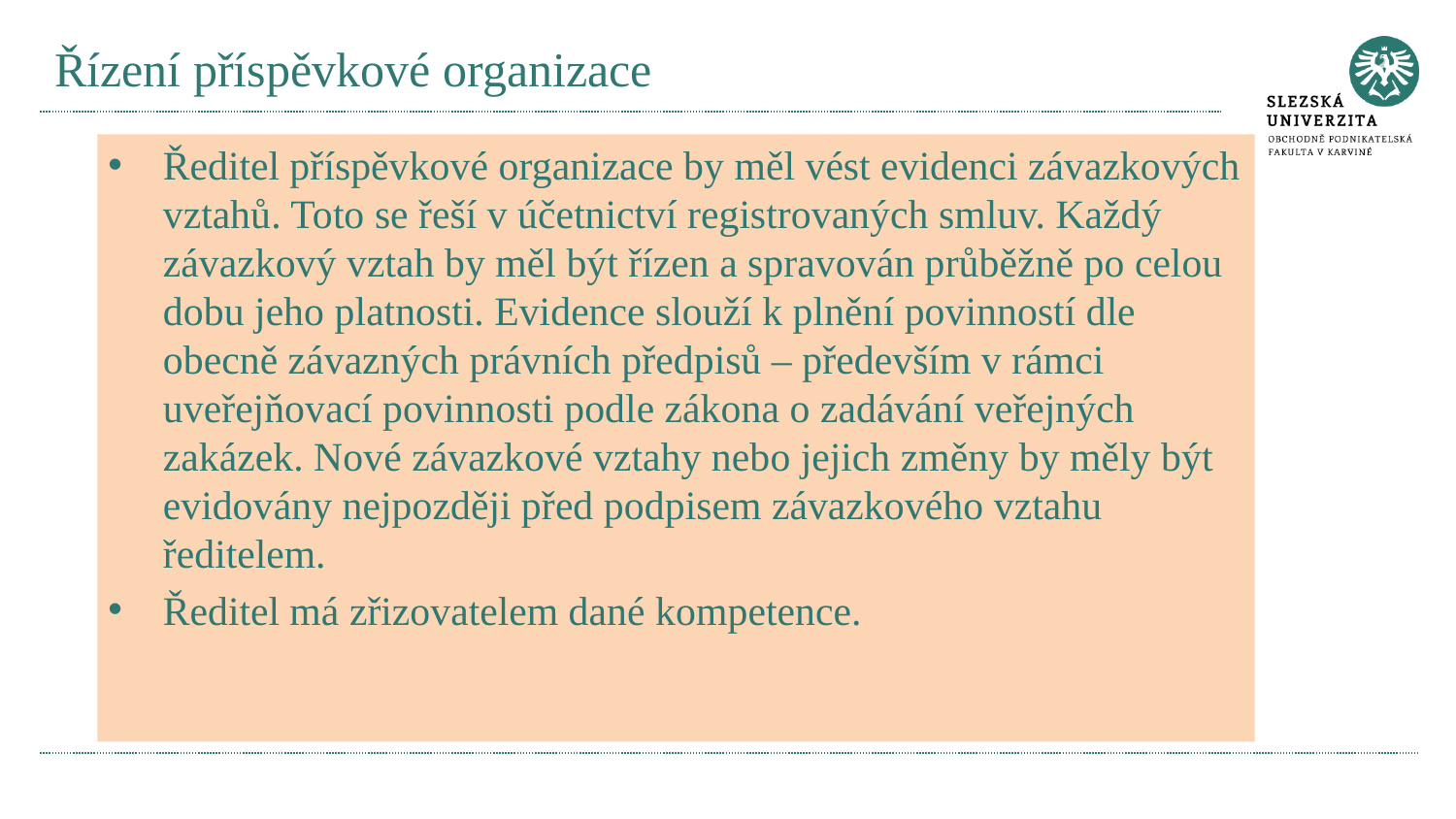

# Řízení příspěvkové organizace
Ředitel příspěvkové organizace by měl vést evidenci závazkových vztahů. Toto se řeší v účetnictví registrovaných smluv. Každý závazkový vztah by měl být řízen a spravován průběžně po celou dobu jeho platnosti. Evidence slouží k plnění povinností dle obecně závazných právních předpisů – především v rámci uveřejňovací povinnosti podle zákona o zadávání veřejných zakázek. Nové závazkové vztahy nebo jejich změny by měly být evidovány nejpozději před podpisem závazkového vztahu ředitelem.
Ředitel má zřizovatelem dané kompetence.